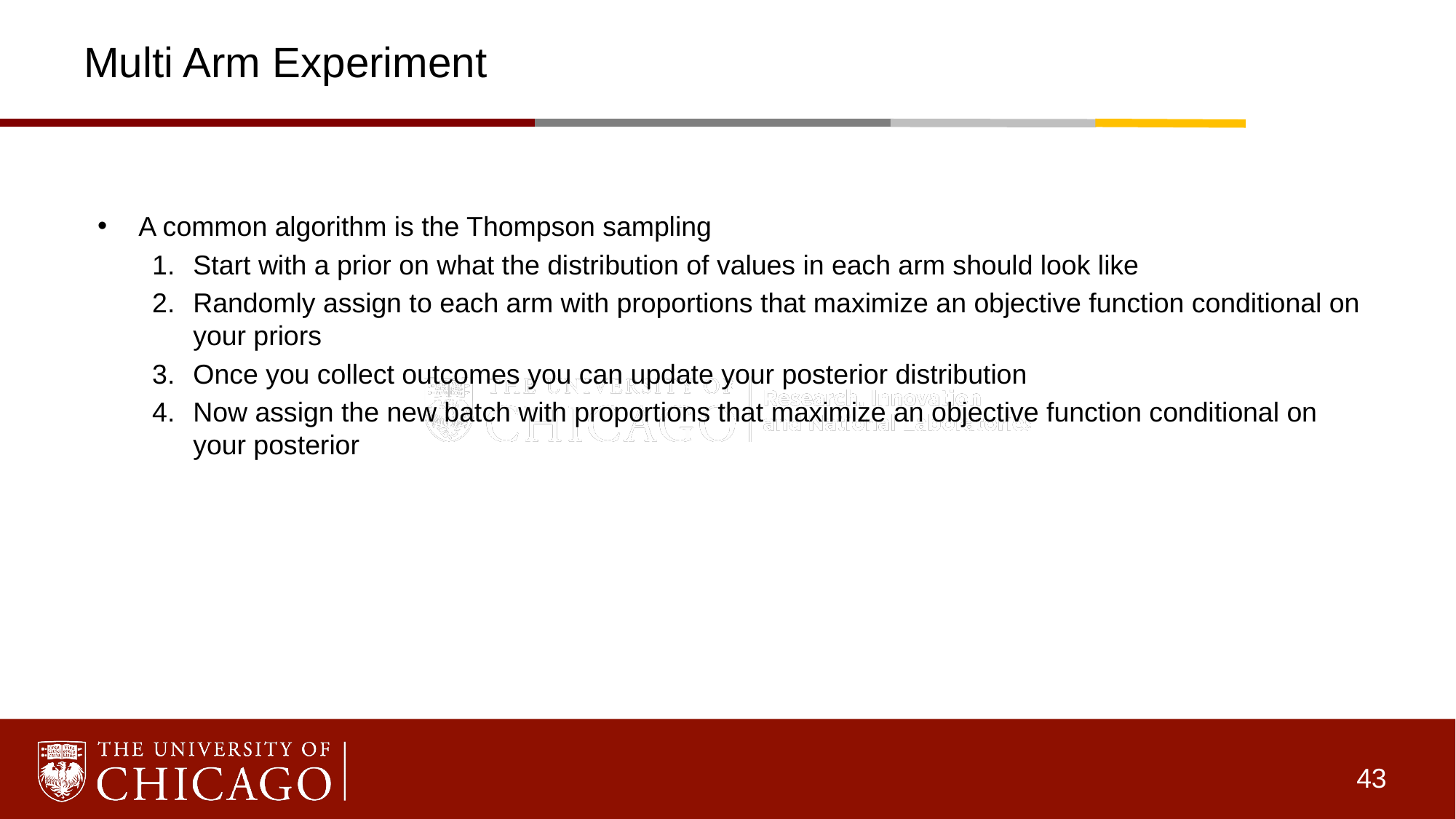

# Multi Arm Experiment
A common algorithm is the Thompson sampling
Start with a prior on what the distribution of values in each arm should look like
Randomly assign to each arm with proportions that maximize an objective function conditional on your priors
Once you collect outcomes you can update your posterior distribution
Now assign the new batch with proportions that maximize an objective function conditional on your posterior